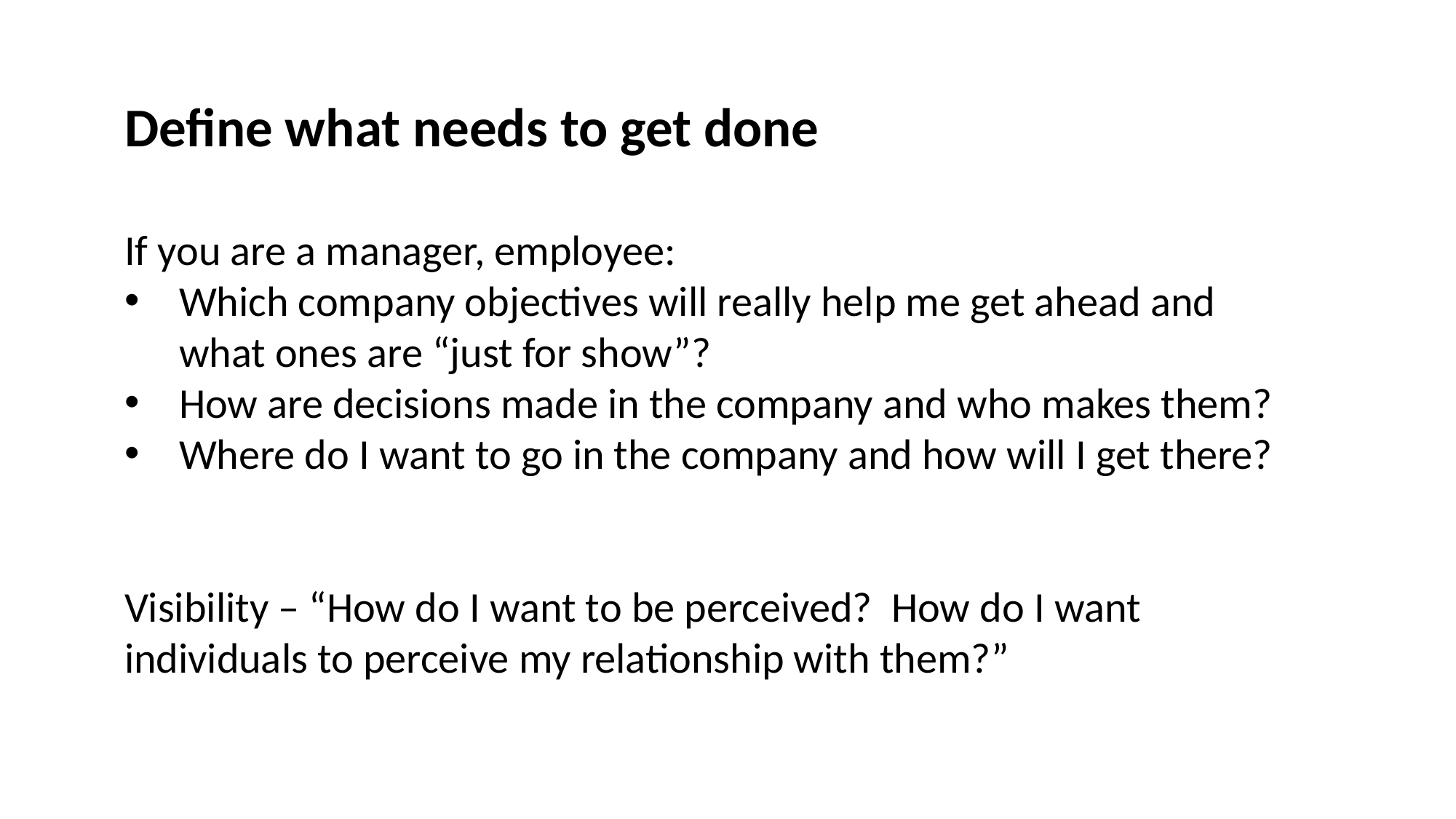

Define what needs to get done

If you are a manager, employee:
Which company objectives will really help me get ahead and what ones are “just for show”?
How are decisions made in the company and who makes them?
Where do I want to go in the company and how will I get there?

Visibility – “How do I want to be perceived?  How do I want individuals to perceive my relationship with them?”